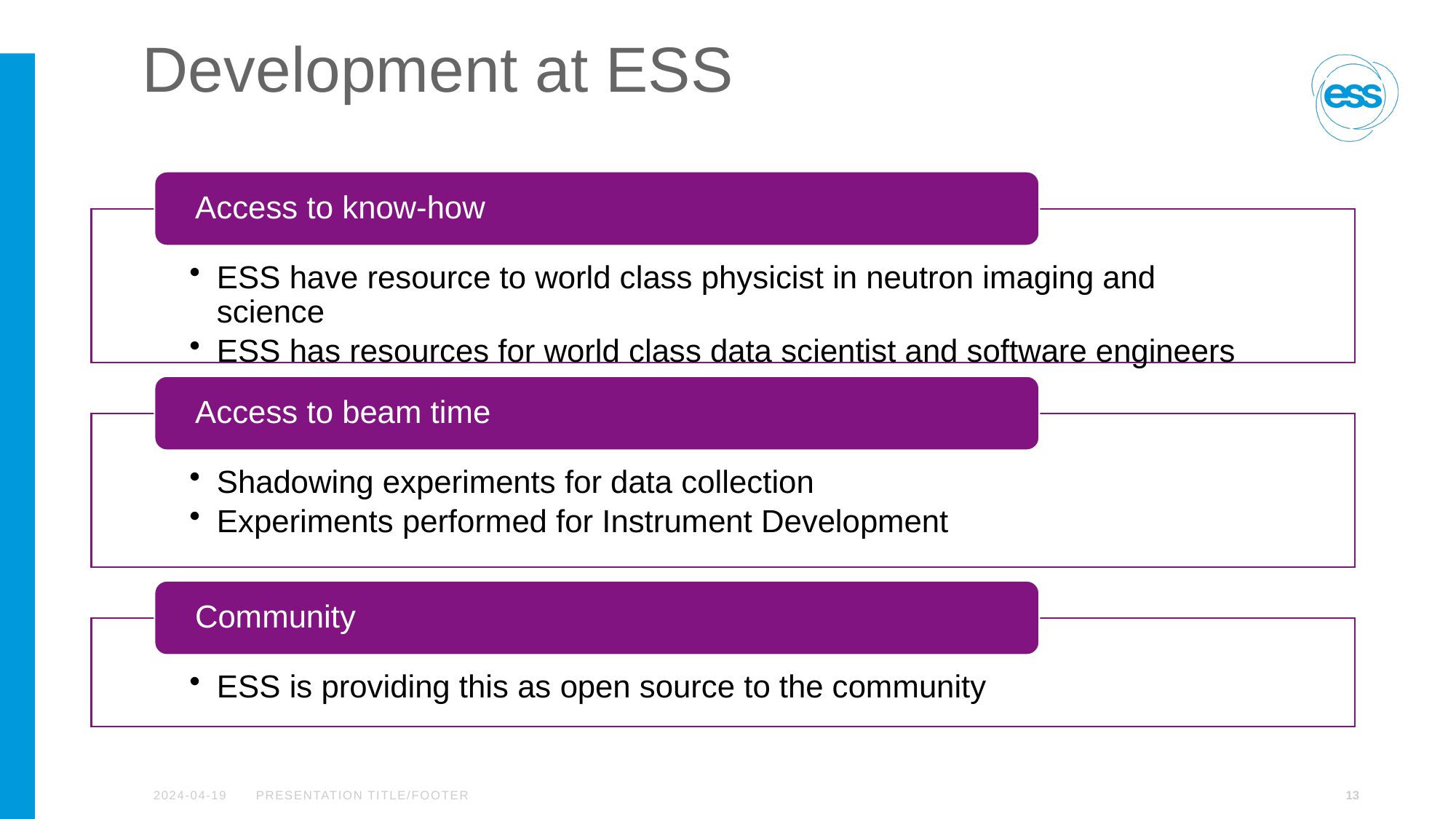

# Development at ESS
ESS have resource to world class physicist in neutron imaging and science
ESS has resources for world class data scientist and software engineers
Access to know-how
Shadowing experiments for data collection
Experiments performed for Instrument Development
Access to beam time
ESS is providing this as open source to the community
Community
2024-04-19
PRESENTATION TITLE/FOOTER
13